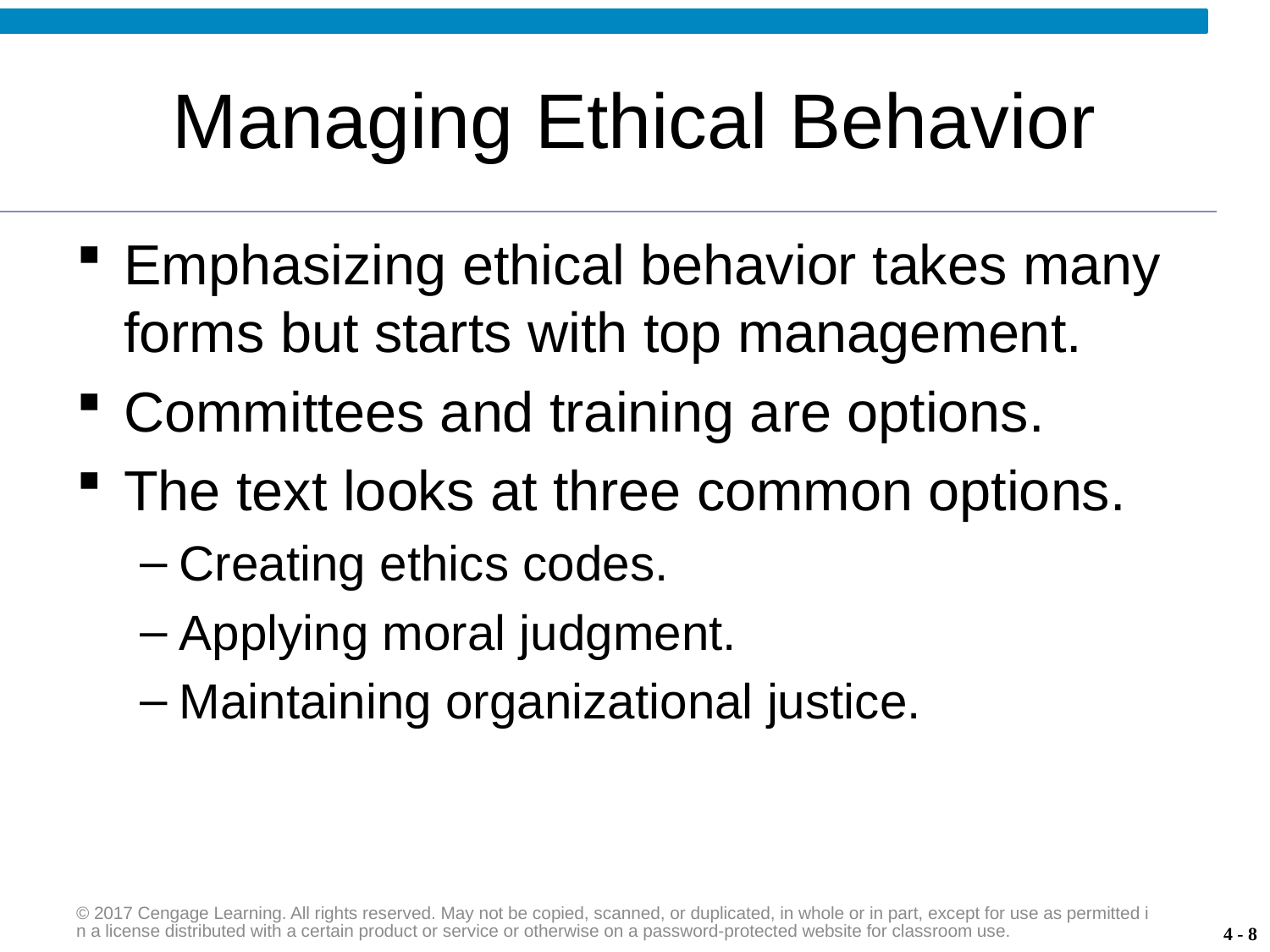

# Managing Ethical Behavior
Emphasizing ethical behavior takes many forms but starts with top management.
Committees and training are options.
The text looks at three common options.
Creating ethics codes.
Applying moral judgment.
Maintaining organizational justice.
© 2017 Cengage Learning. All rights reserved. May not be copied, scanned, or duplicated, in whole or in part, except for use as permitted in a license distributed with a certain product or service or otherwise on a password-protected website for classroom use.